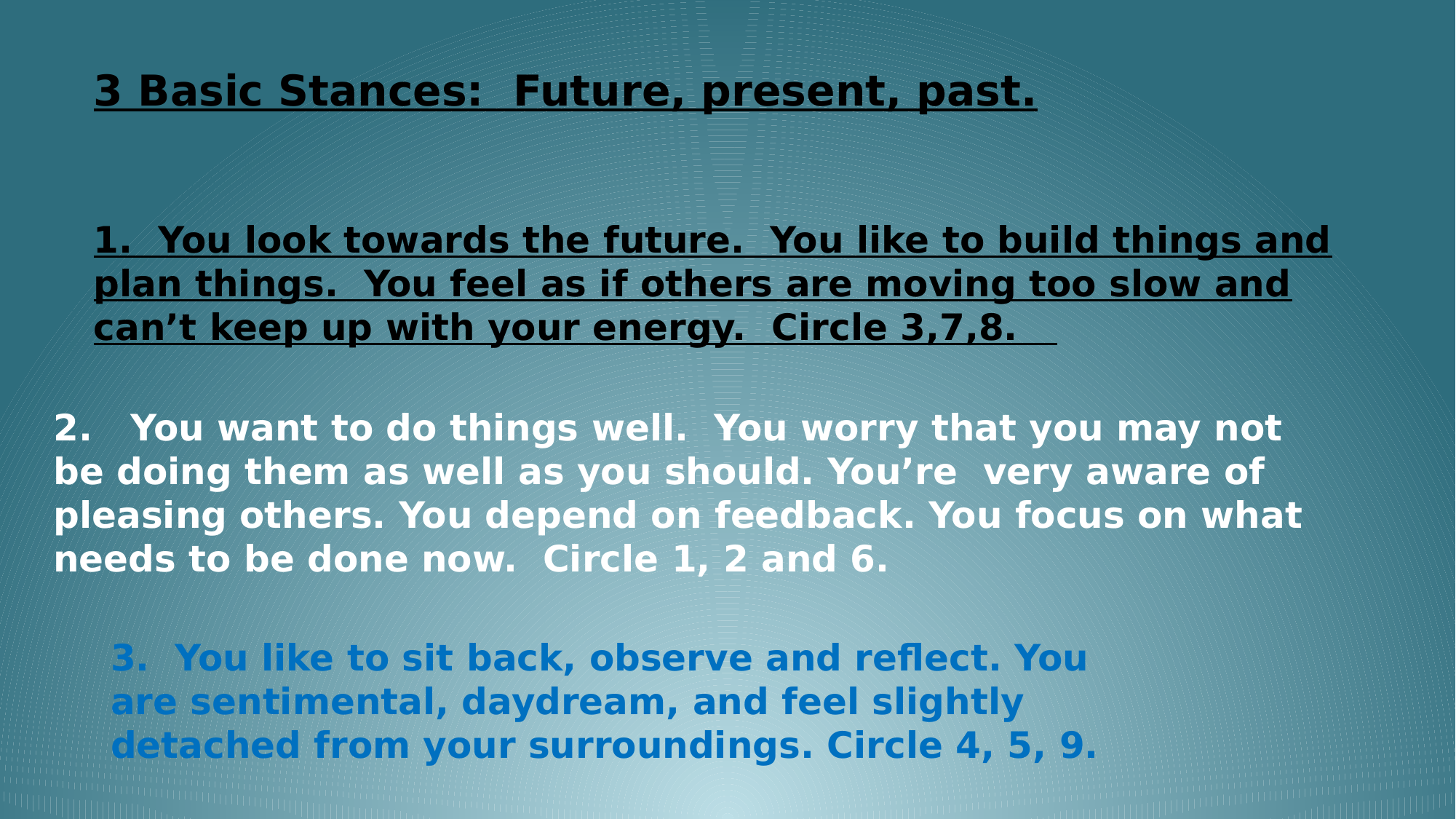

3 Basic Stances:  Future, present, past.

1.  You look towards the future.  You like to build things and plan things.  You feel as if others are moving too slow and can’t keep up with your energy.  Circle 3,7,8.
2.   You want to do things well.  You worry that you may not be doing them as well as you should. You’re  very aware of pleasing others. You depend on feedback. You focus on what needs to be done now.  Circle 1, 2 and 6.
3.  You like to sit back, observe and reflect. You are sentimental, daydream, and feel slightly detached from your surroundings. Circle 4, 5, 9.